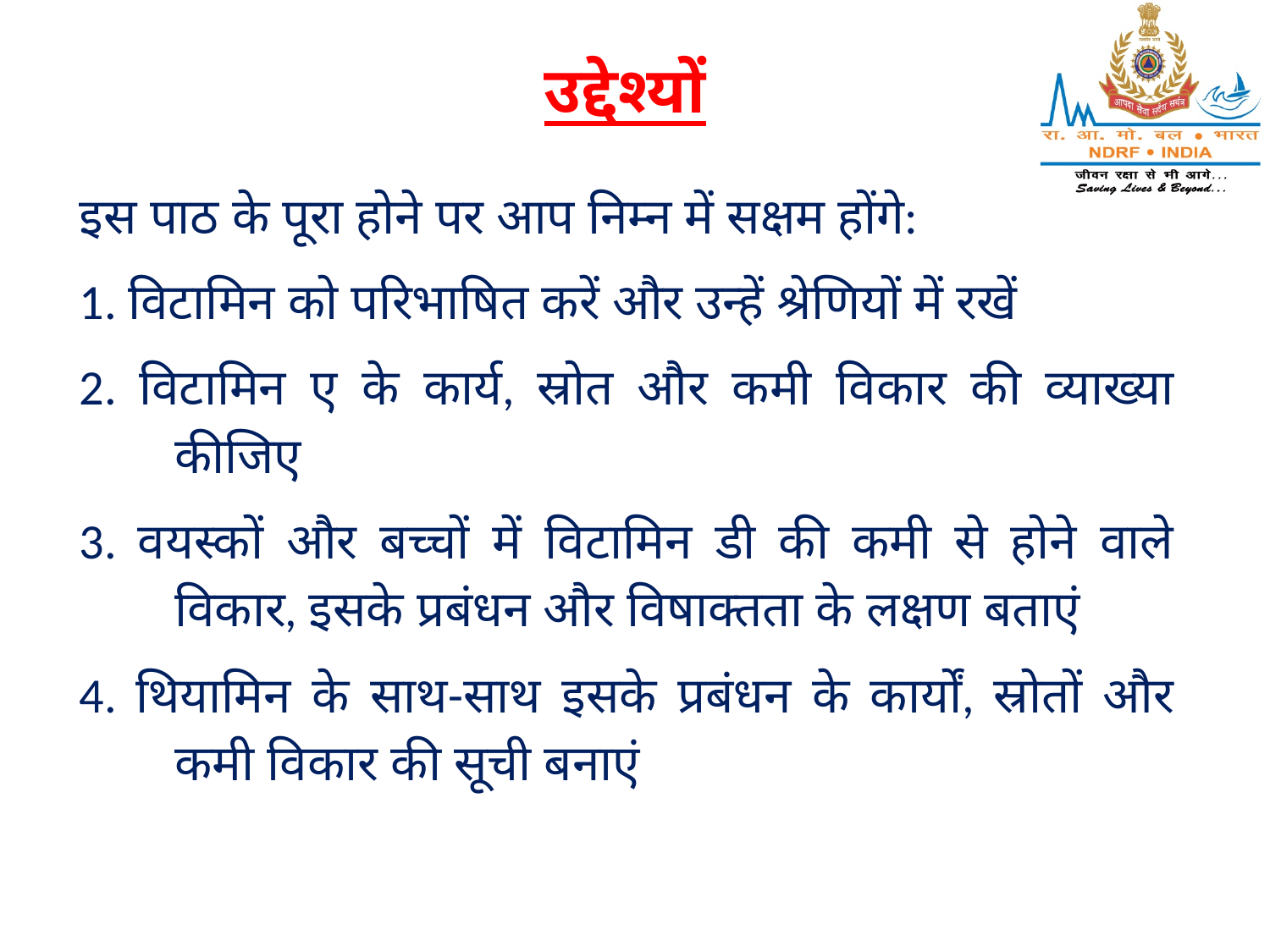

उद्देश्यों
इस पाठ के पूरा होने पर आप निम्न में सक्षम होंगे:
1. विटामिन को परिभाषित करें और उन्हें श्रेणियों में रखें
2. विटामिन ए के कार्य, स्रोत और कमी विकार की व्याख्या कीजिए
3. वयस्कों और बच्चों में विटामिन डी की कमी से होने वाले विकार, इसके प्रबंधन और विषाक्तता के लक्षण बताएं
4. थियामिन के साथ-साथ इसके प्रबंधन के कार्यों, स्रोतों और कमी विकार की सूची बनाएं